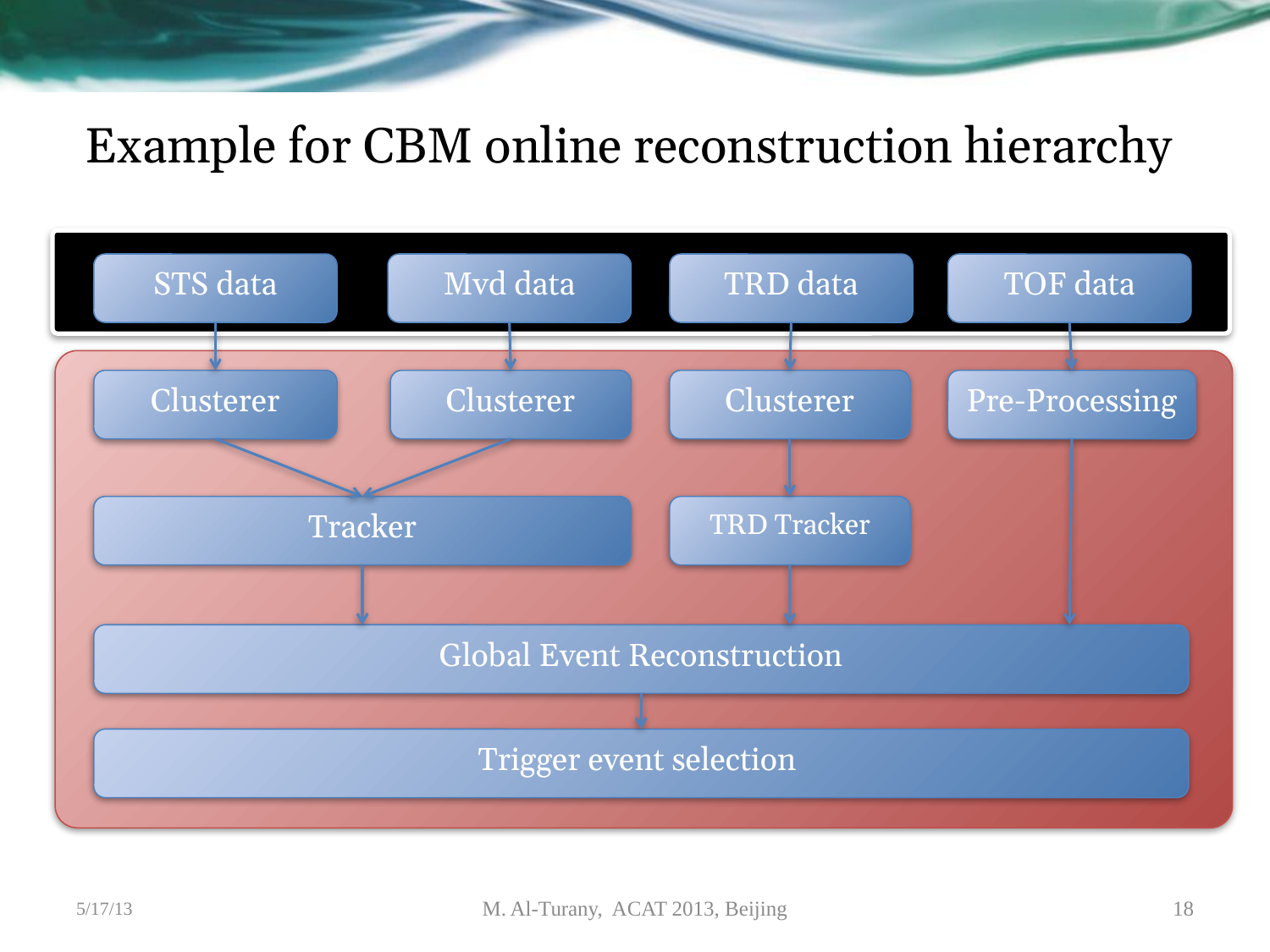

# Example for CBM online reconstruction hierarchy

STS data
Mvd data
TRD data
TOF data

Clusterer
Clusterer
Clusterer
Pre-Processing
Tracker
TRD Tracker
Global Event Reconstruction
Trigger event selection
5/17/13
M. Al-Turany,  ACAT 2013, Beijing
18